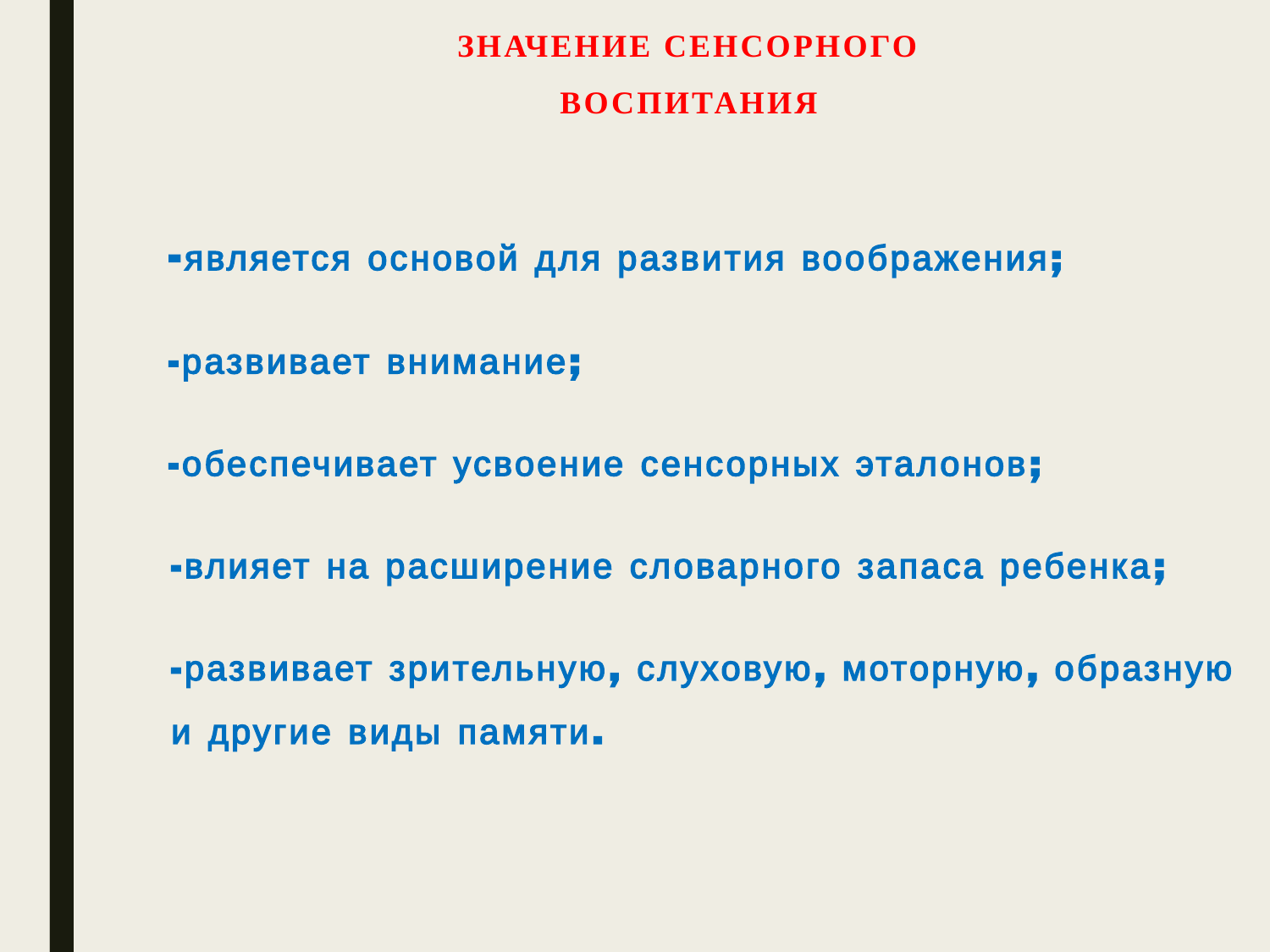

ЗНАЧЕНИЕ СЕНСОРНОГО ВОСПИТАНИЯ
-является основой для развития воображения;
-развивает внимание;
-обеспечивает усвоение сенсорных эталонов;
-влияет на расширение словарного запаса ребенка;
-развивает зрительную, слуховую, моторную, образную и другие виды памяти.